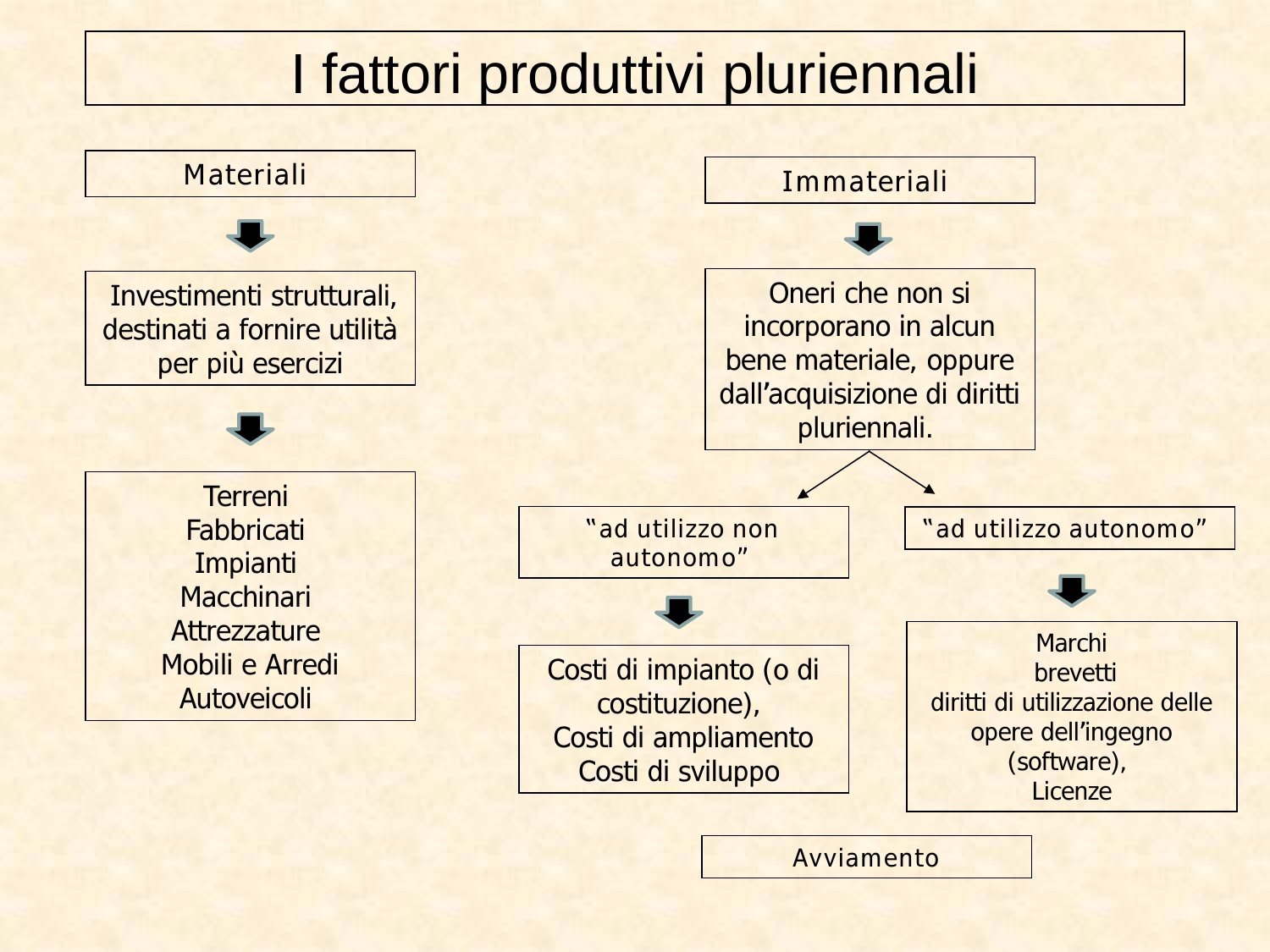

I fattori produttivi pluriennali
#

Materiali
Immateriali

Oneri che non si incorporano in alcun bene materiale, oppure dall’acquisizione di diritti pluriennali.
 Investimenti strutturali, destinati a fornire utilità per più esercizi

Terreni
Fabbricati
Impianti
Macchinari
Attrezzature
Mobili e Arredi Autoveicoli
“ad utilizzo non autonomo”
“ad utilizzo autonomo”

Marchi
 brevetti
diritti di utilizzazione delle opere dell’ingegno (software),
Licenze
Costi di impianto (o di costituzione),
Costi di ampliamento Costi di sviluppo
Avviamento